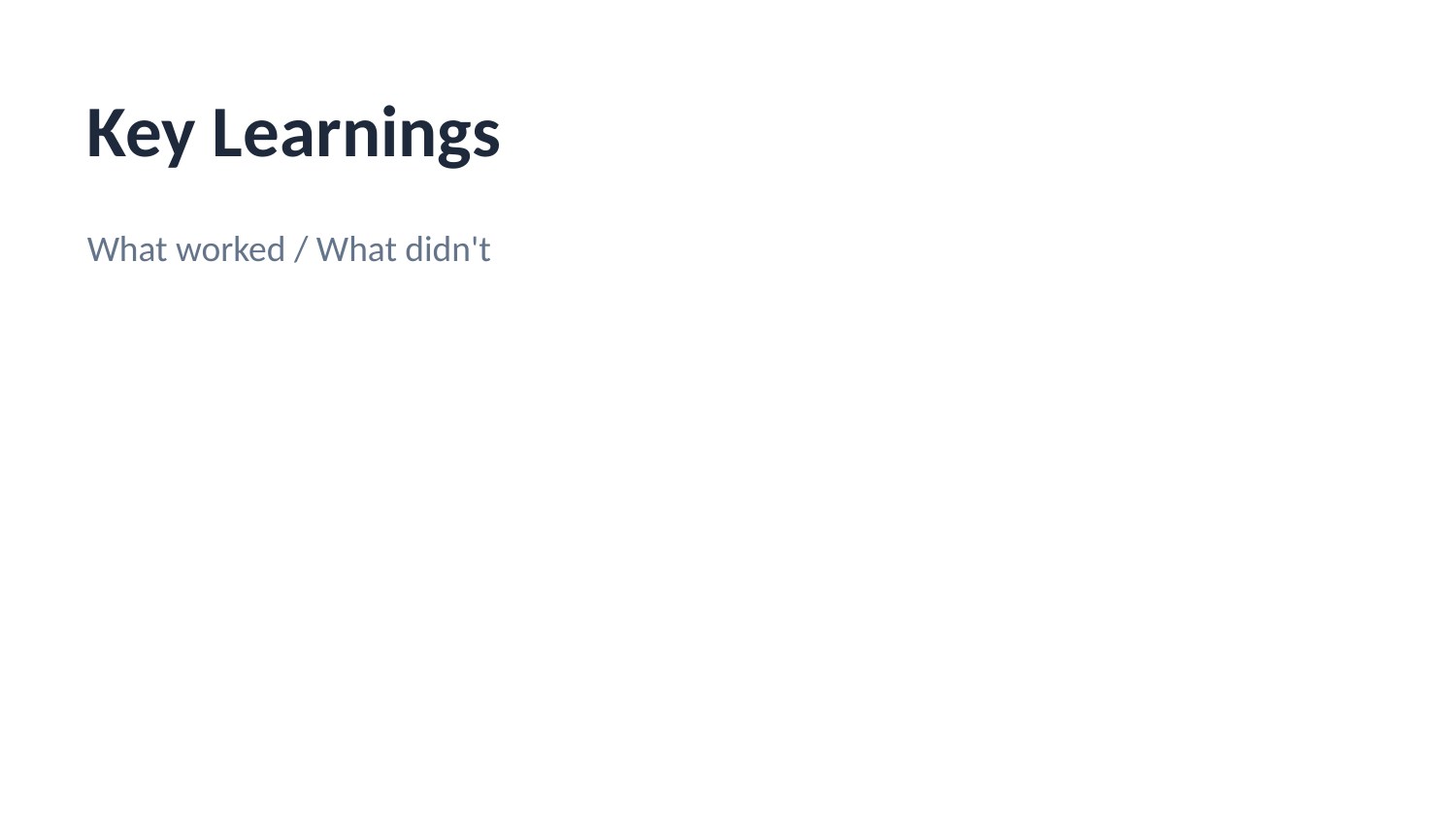

Key Learnings
What worked / What didn't